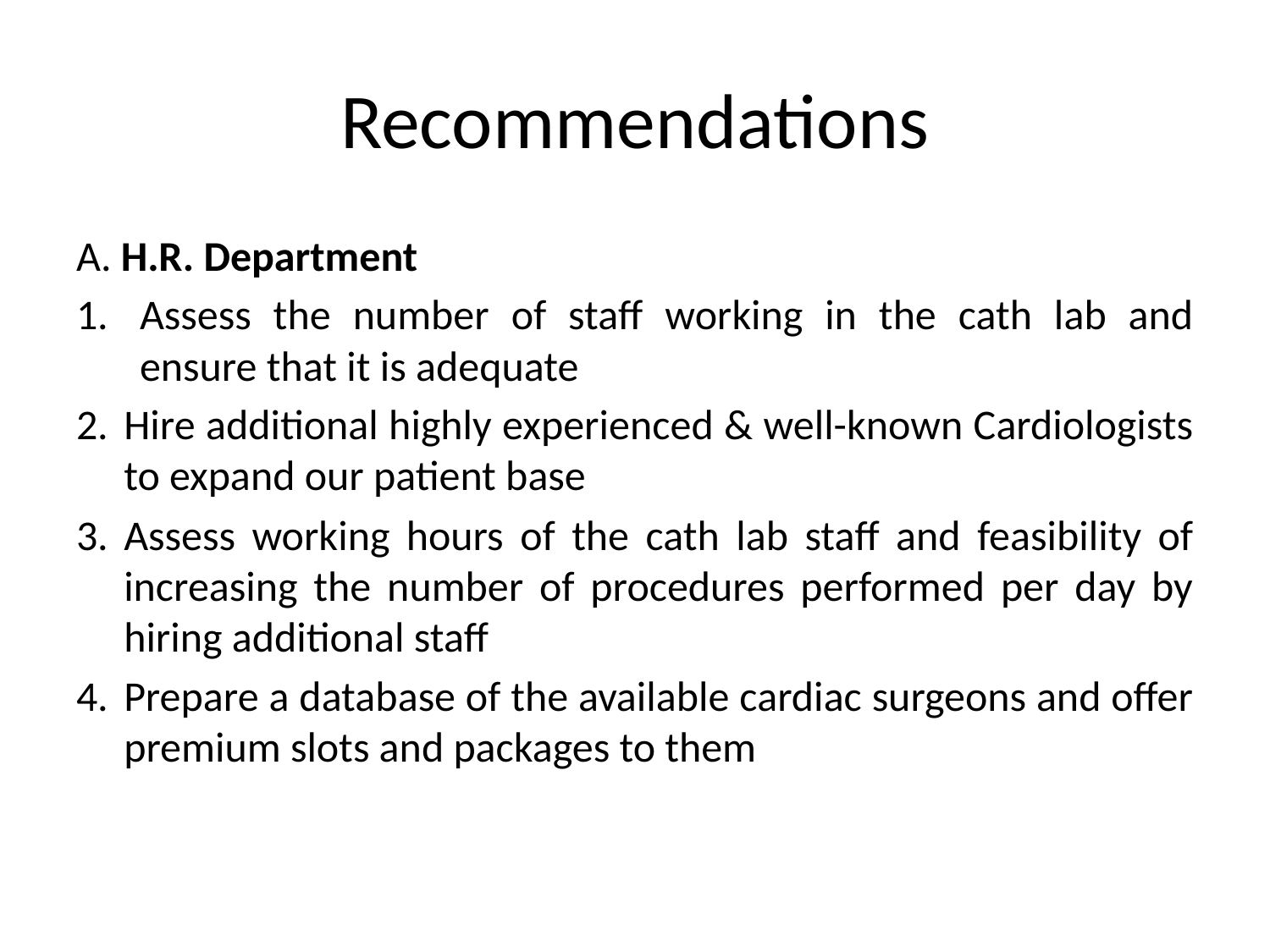

# Recommendations
A. H.R. Department
Assess the number of staff working in the cath lab and ensure that it is adequate
Hire additional highly experienced & well-known Cardiologists to expand our patient base
Assess working hours of the cath lab staff and feasibility of increasing the number of procedures performed per day by hiring additional staff
Prepare a database of the available cardiac surgeons and offer premium slots and packages to them